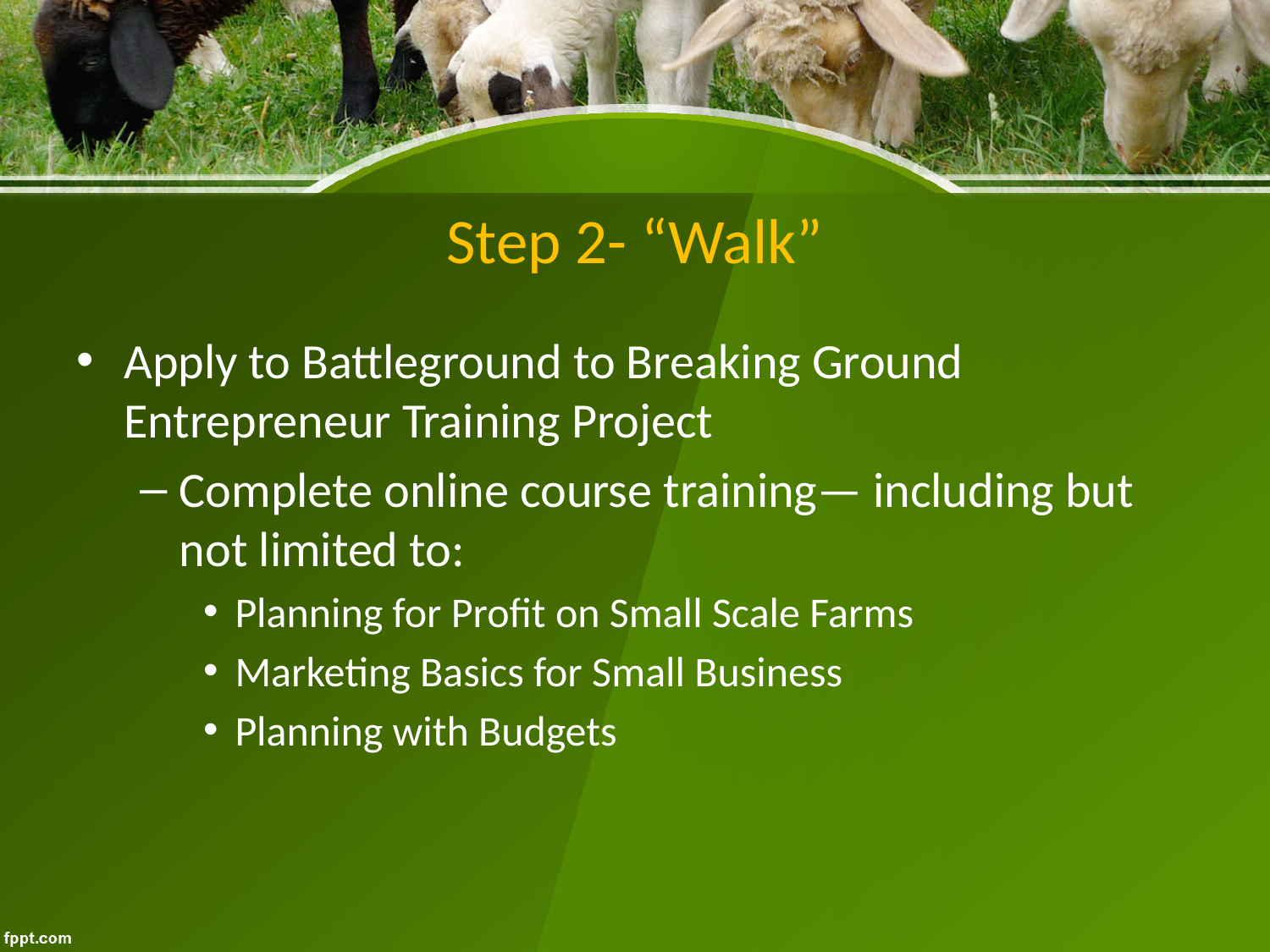

# Step 2- “Walk”
Apply to Battleground to Breaking Ground Entrepreneur Training Project
Complete online course training— including but not limited to:
Planning for Profit on Small Scale Farms
Marketing Basics for Small Business
Planning with Budgets